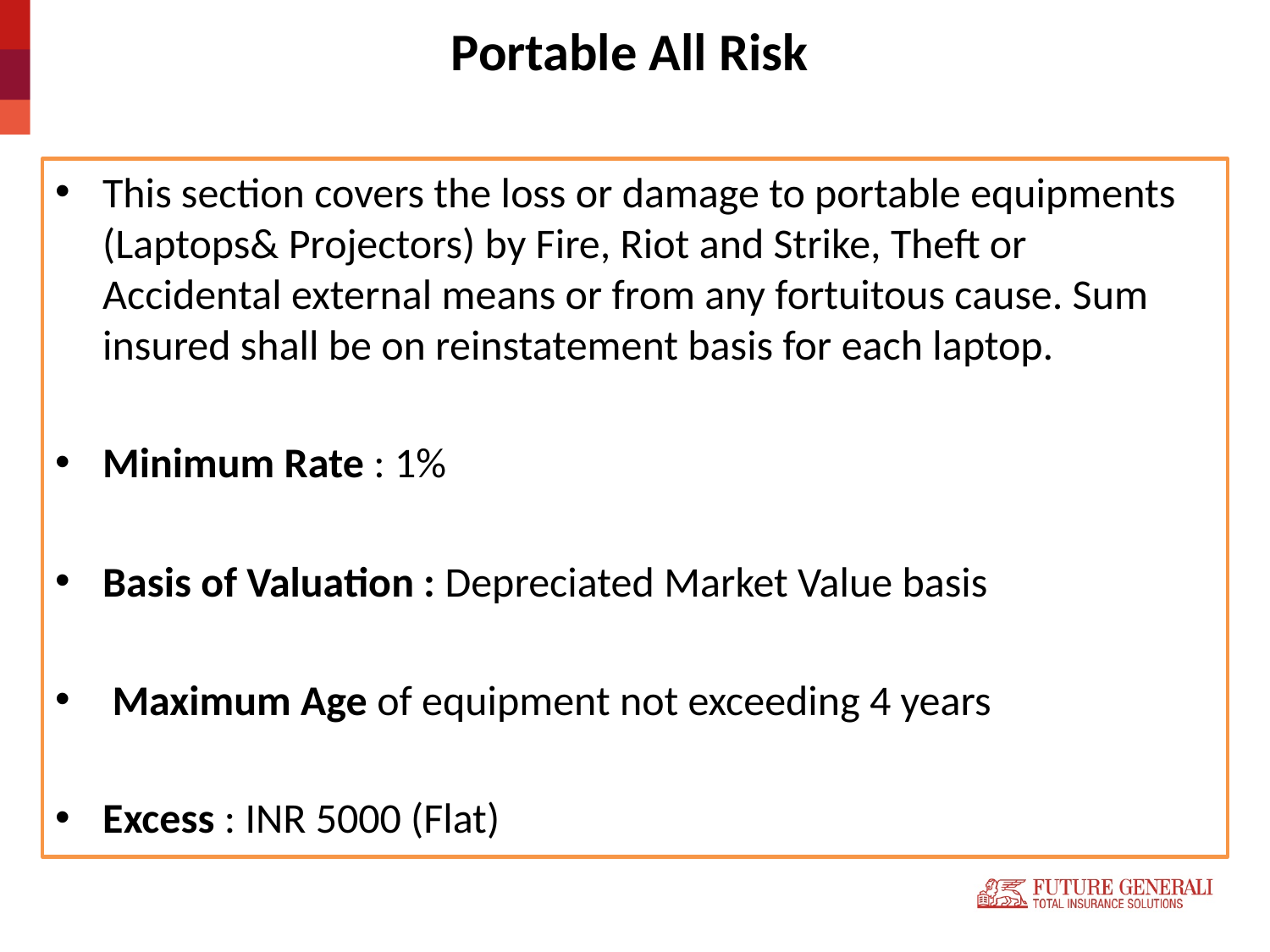

# Portable All Risk
This section covers the loss or damage to portable equipments (Laptops& Projectors) by Fire, Riot and Strike, Theft or Accidental external means or from any fortuitous cause. Sum insured shall be on reinstatement basis for each laptop.

Minimum Rate : 1%

Basis of Valuation : Depreciated Market Value basis

 Maximum Age of equipment not exceeding 4 years

Excess : INR 5000 (Flat)